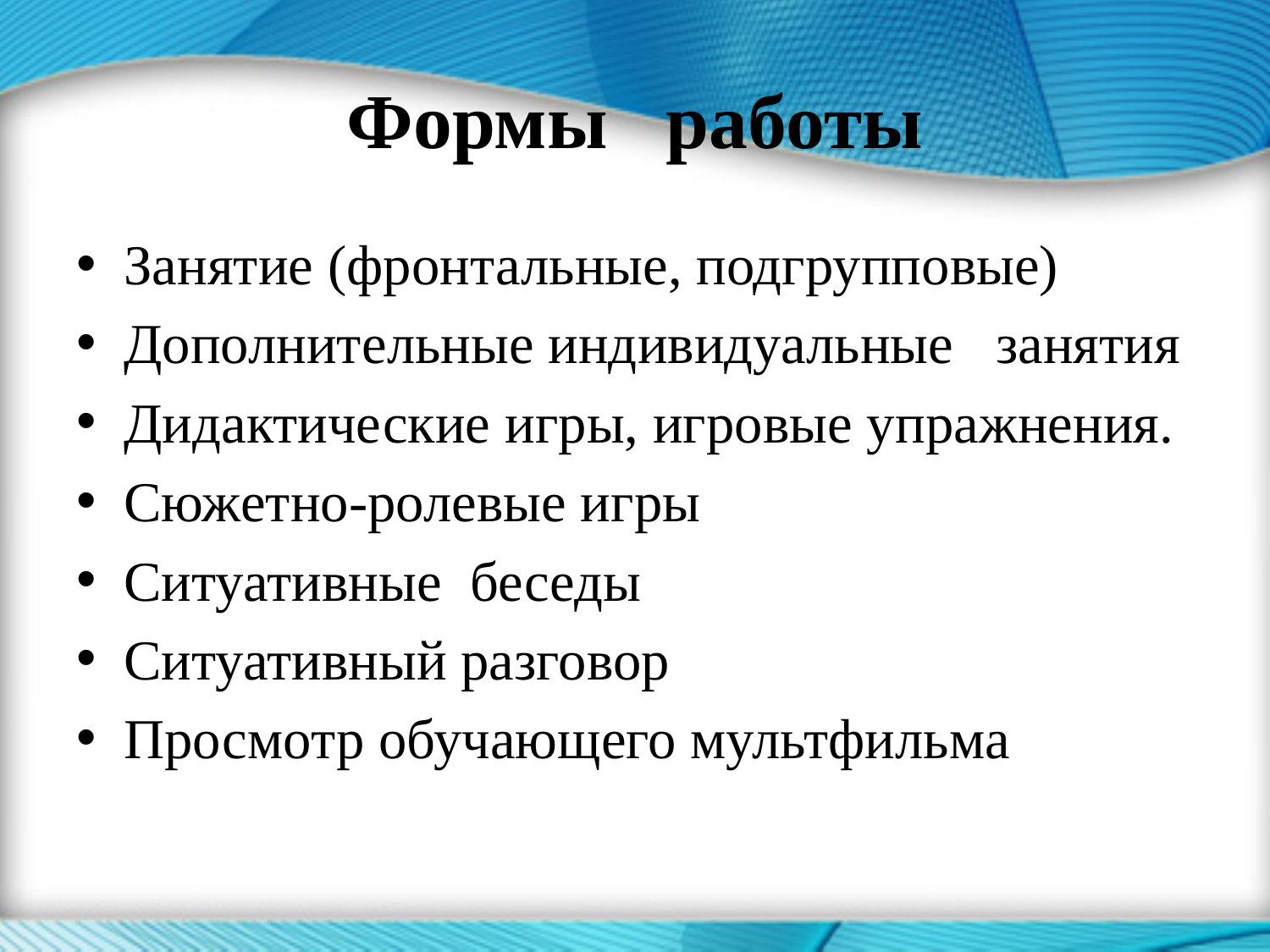

# Формы   работы
Занятие (фронтальные, подгрупповые)
Дополнительные индивидуальные   занятия
Дидактические игры, игровые упражнения.
Сюжетно-ролевые игры
Ситуативные  беседы
Ситуативный разговор
Просмотр обучающего мультфильма